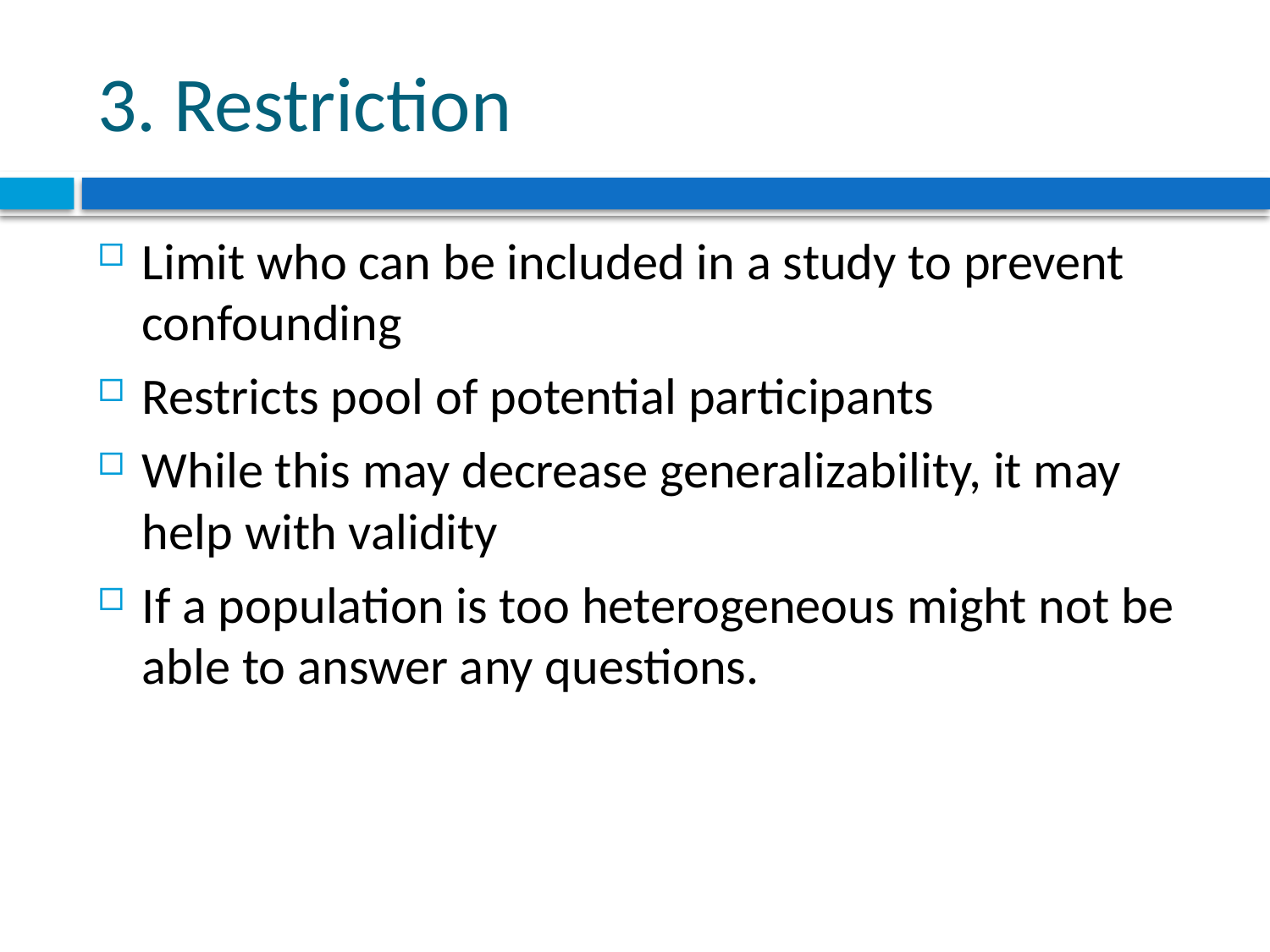

# 3. Restriction
Limit who can be included in a study to prevent confounding
Restricts pool of potential participants
While this may decrease generalizability, it may help with validity
If a population is too heterogeneous might not be able to answer any questions.